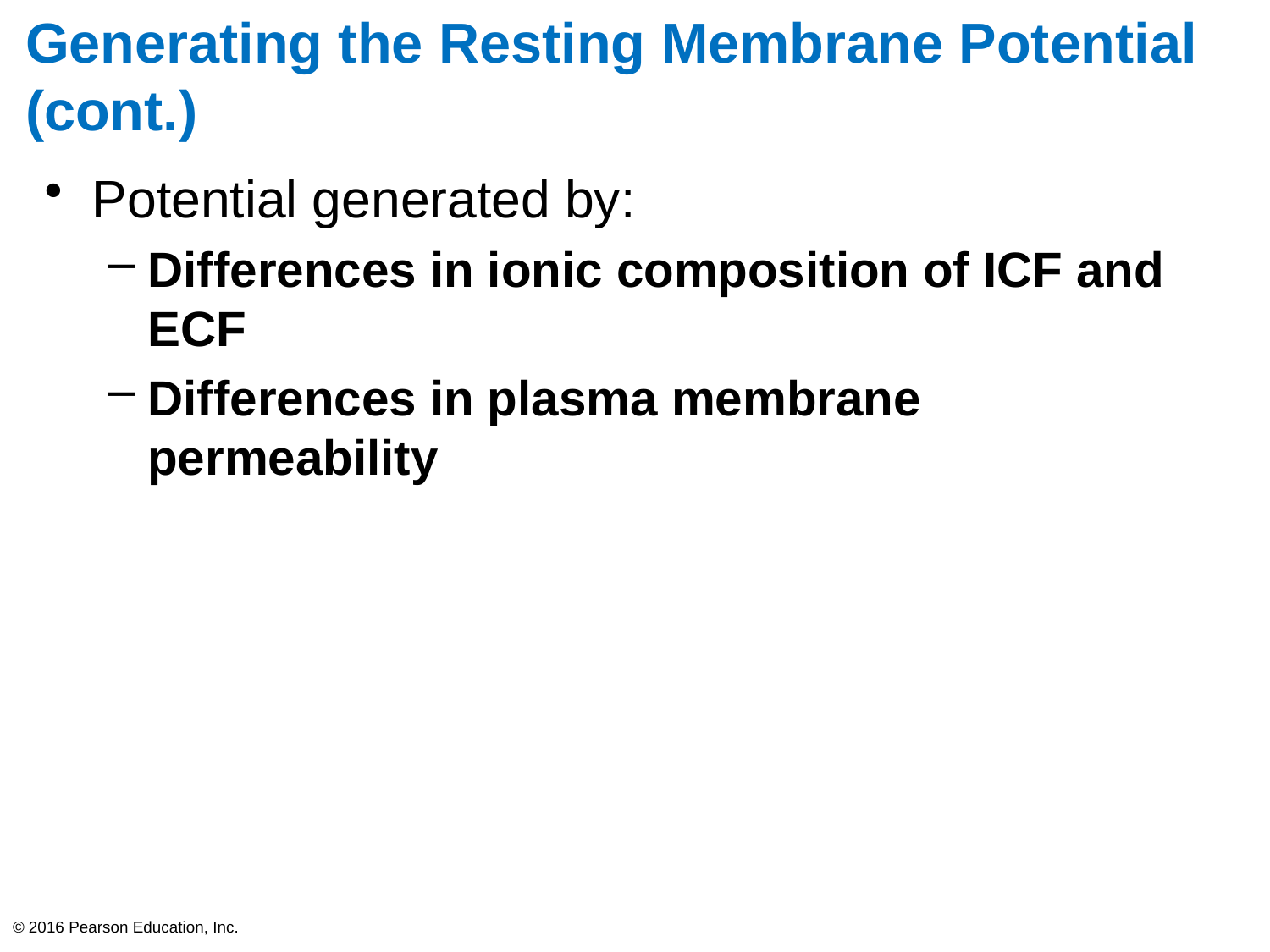

# Generating the Resting Membrane Potential (cont.)
Potential generated by:
Differences in ionic composition of ICF and ECF
Differences in plasma membrane permeability
© 2016 Pearson Education, Inc.